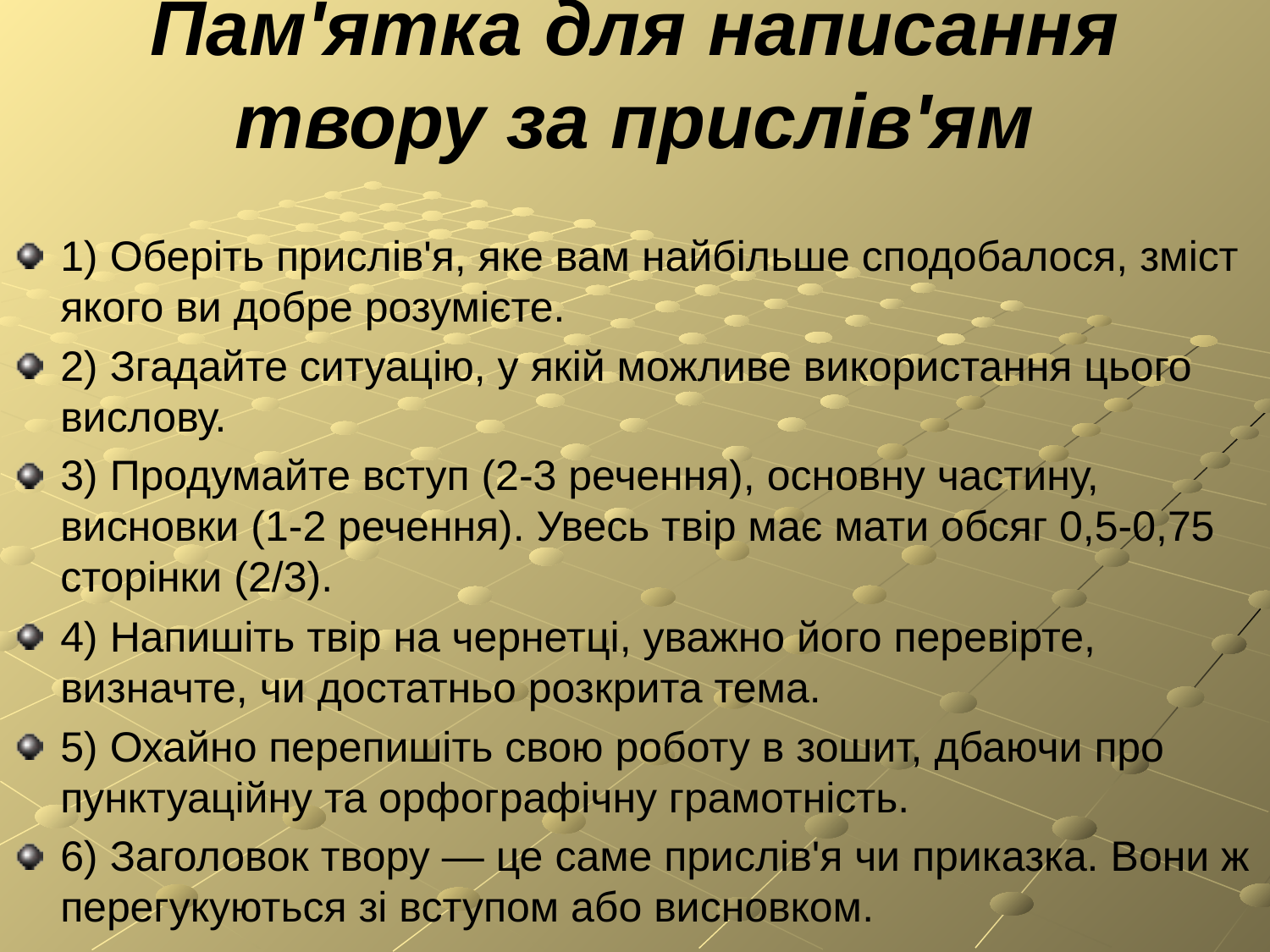

# Пам'ятка для написання твору за прислів'ям
1) Оберіть прислів'я, яке вам найбільше сподобалося, зміст якого ви добре розумієте.
2) Згадайте ситуацію, у якій можливе використання цього вислову.
3) Продумайте вступ (2-3 речення), основну частину, висновки (1-2 речення). Увесь твір має мати обсяг 0,5-0,75 сторінки (2/3).
4) Напишіть твір на чернетці, уважно його перевірте, визначте, чи достатньо розкрита тема.
5) Охайно перепишіть свою роботу в зошит, дбаючи про пунктуа­ційну та орфографічну грамотність.
6) Заголовок твору — це саме прислів'я чи приказка. Вони ж пе­регукуються зі вступом або висновком.